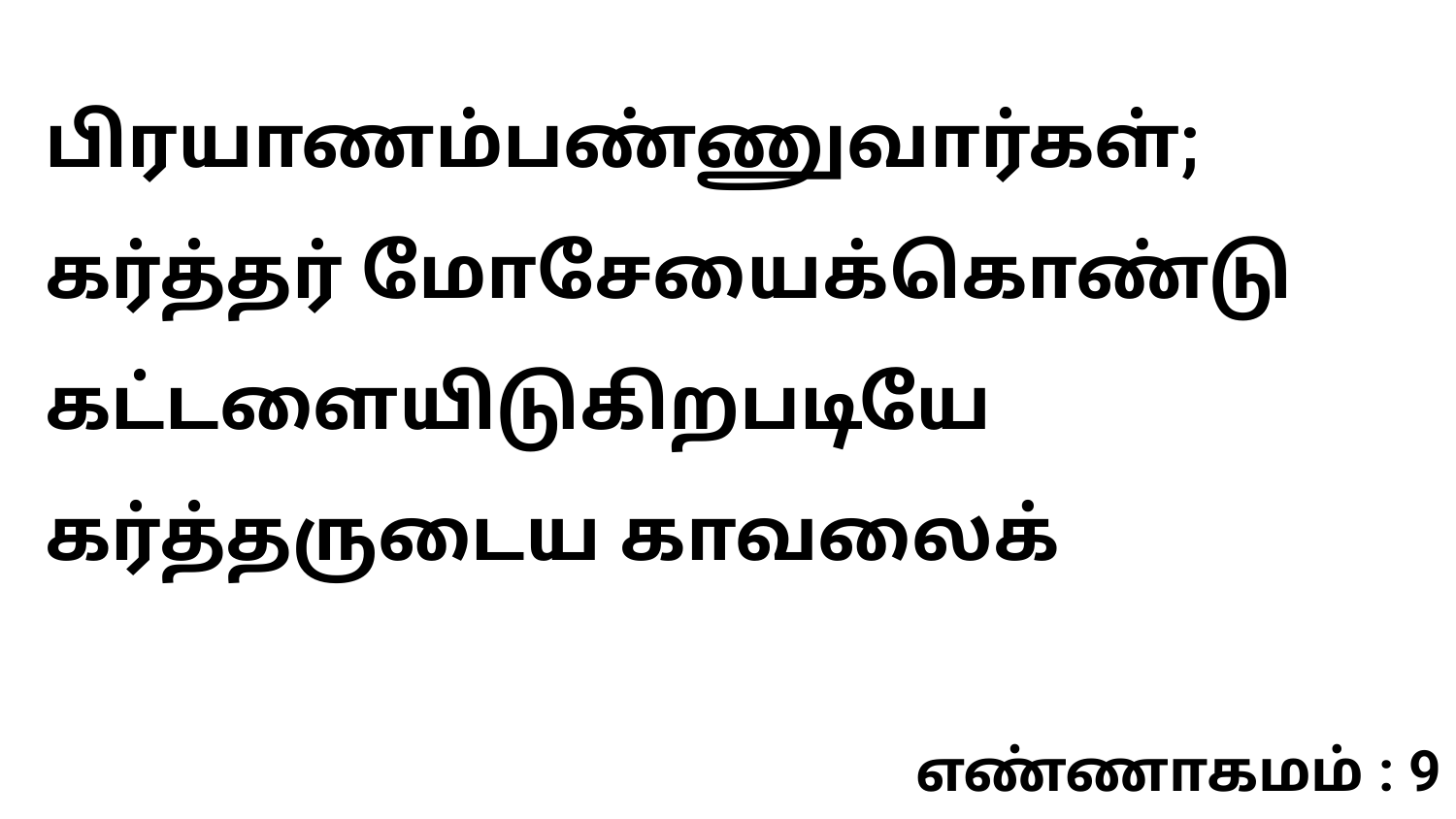

பிரயாணம்பண்ணுவார்கள்; கர்த்தர் மோசேயைக்கொண்டு கட்டளையிடுகிறபடியே கர்த்தருடைய காவலைக்
எண்ணாகமம் : 9